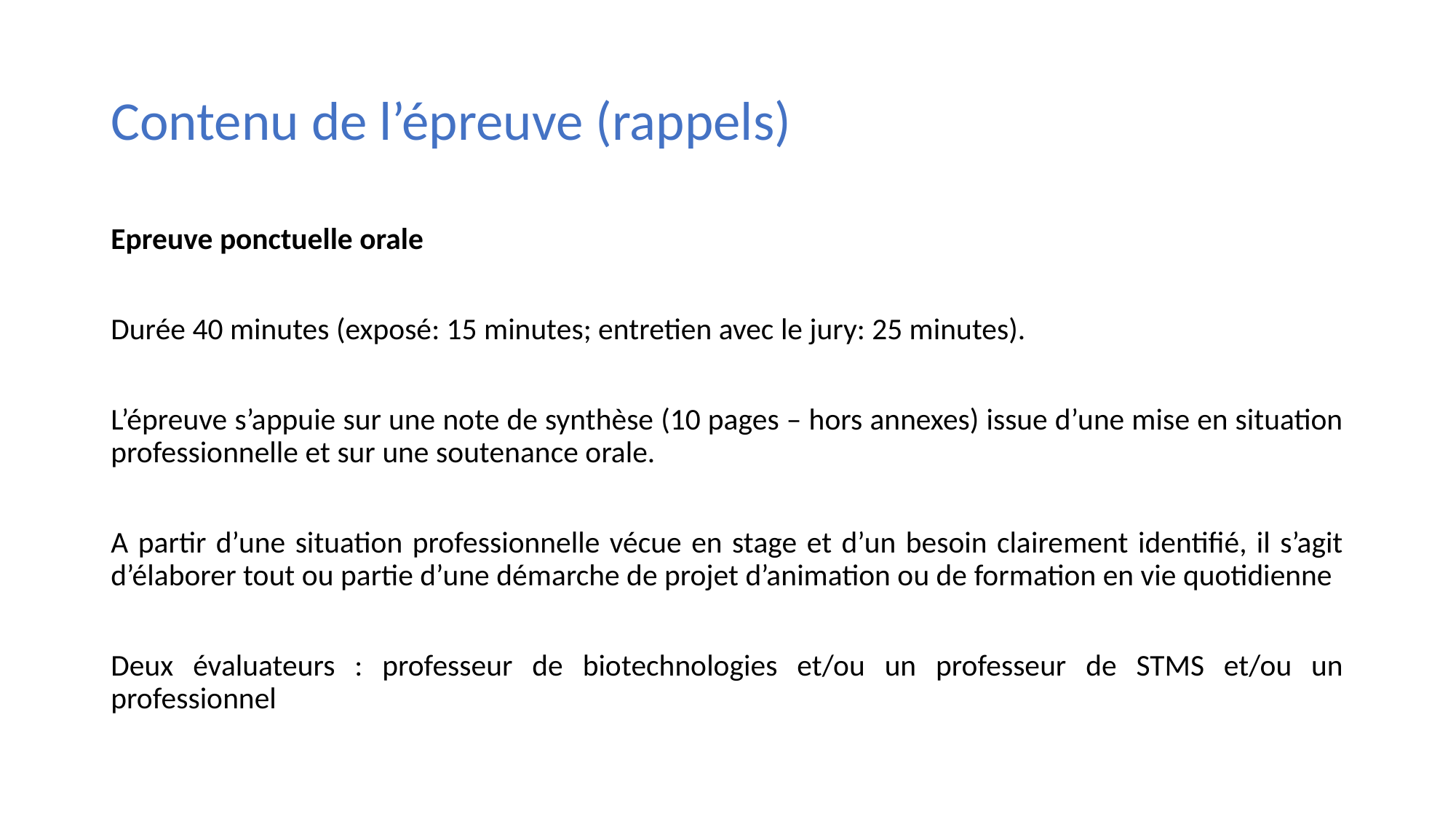

# Contenu de l’épreuve (rappels)
Epreuve ponctuelle orale

Durée 40 minutes (exposé: 15 minutes; entretien avec le jury: 25 minutes).

L’épreuve s’appuie sur une note de synthèse (10 pages – hors annexes) issue d’une mise en situation professionnelle et sur une soutenance orale.

A partir d’une situation professionnelle vécue en stage et d’un besoin clairement identifié, il s’agit d’élaborer tout ou partie d’une démarche de projet d’animation ou de formation en vie quotidienne

Deux évaluateurs : professeur de biotechnologies et/ou un professeur de STMS et/ou un professionnel